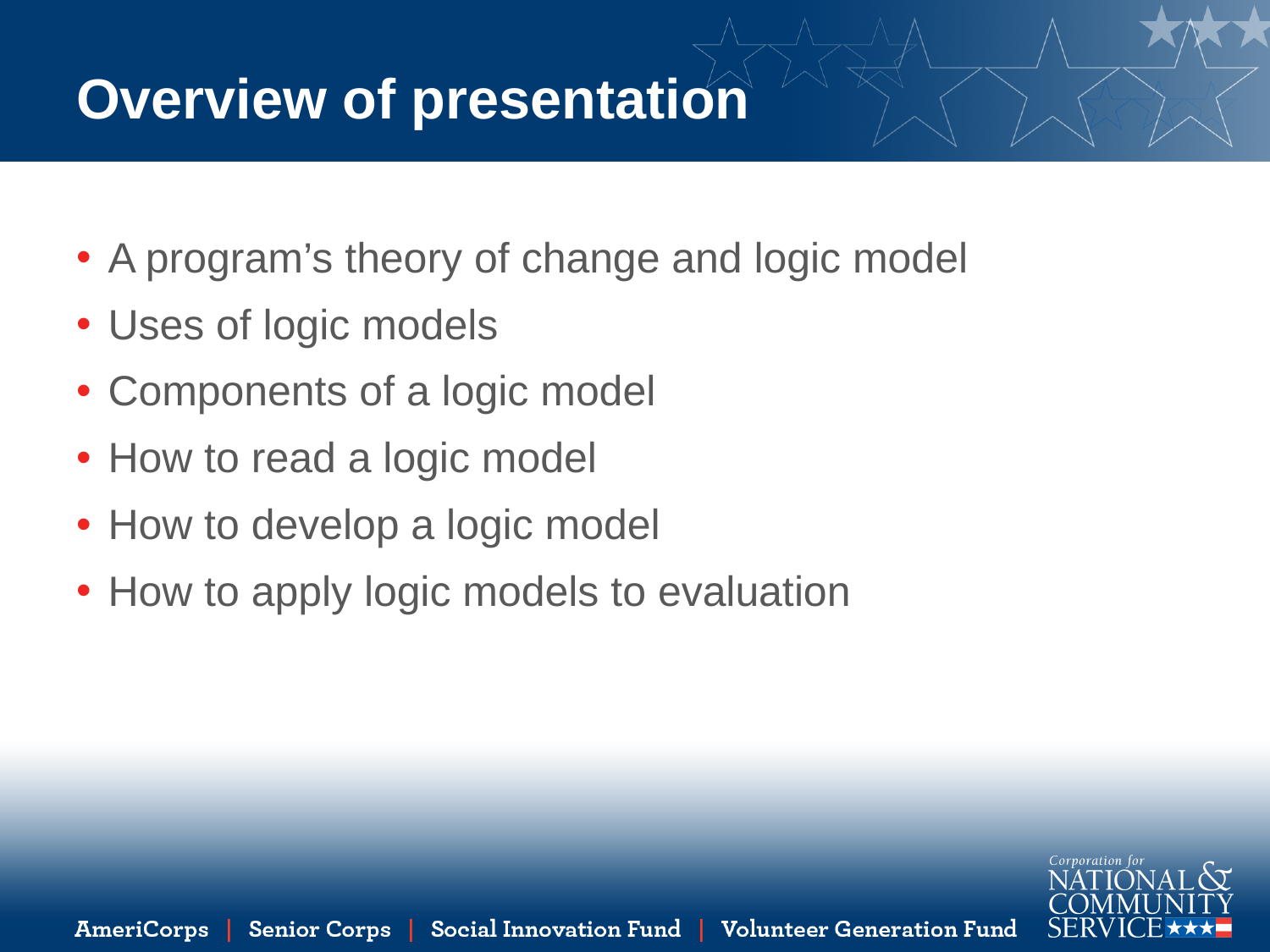

# Overview of presentation
A program’s theory of change and logic model
Uses of logic models
Components of a logic model
How to read a logic model
How to develop a logic model
How to apply logic models to evaluation